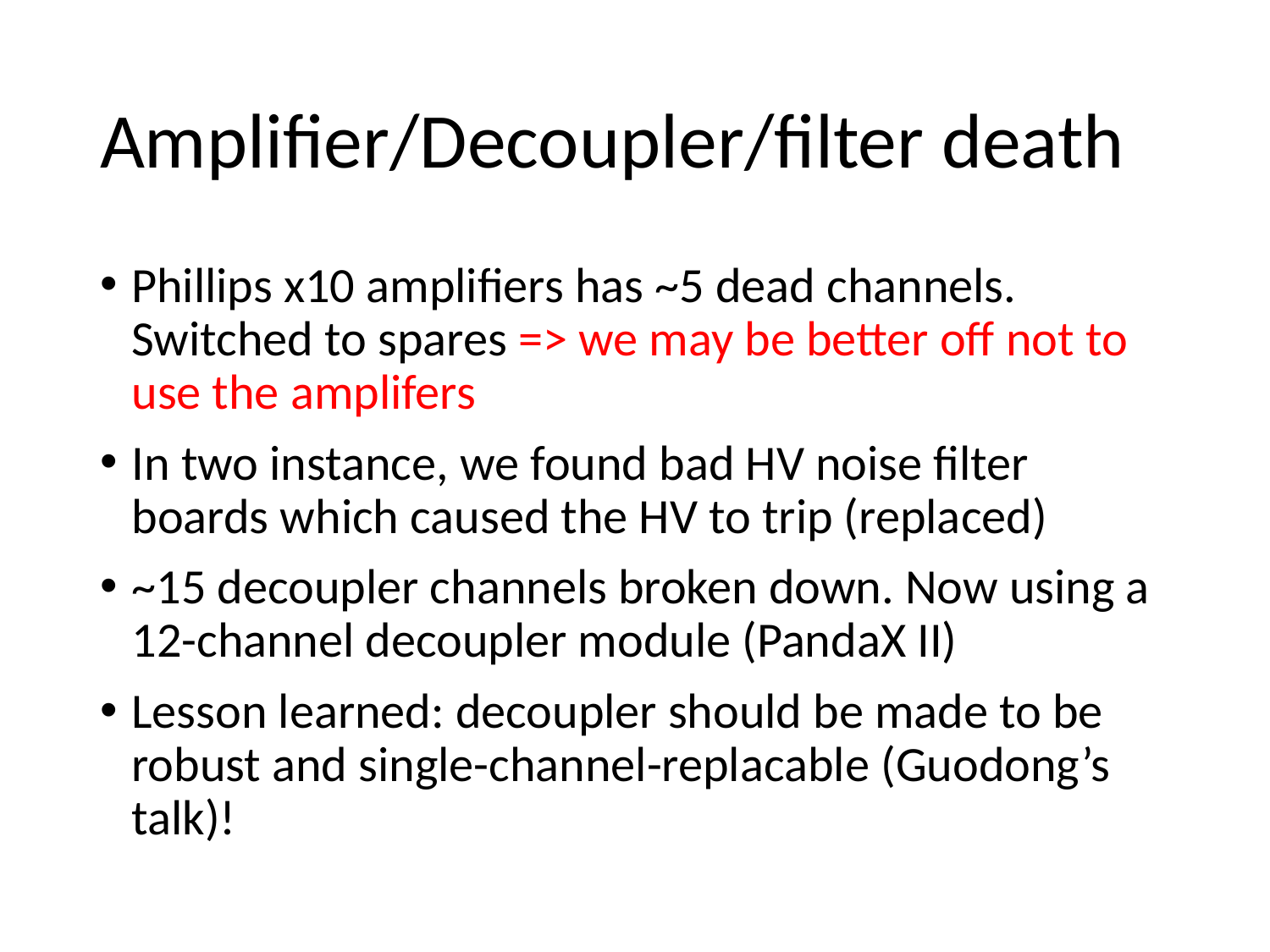

# Amplifier/Decoupler/filter death
Phillips x10 amplifiers has ~5 dead channels. Switched to spares => we may be better off not to use the amplifers
In two instance, we found bad HV noise filter boards which caused the HV to trip (replaced)
~15 decoupler channels broken down. Now using a 12-channel decoupler module (PandaX II)
Lesson learned: decoupler should be made to be robust and single-channel-replacable (Guodong’s talk)!